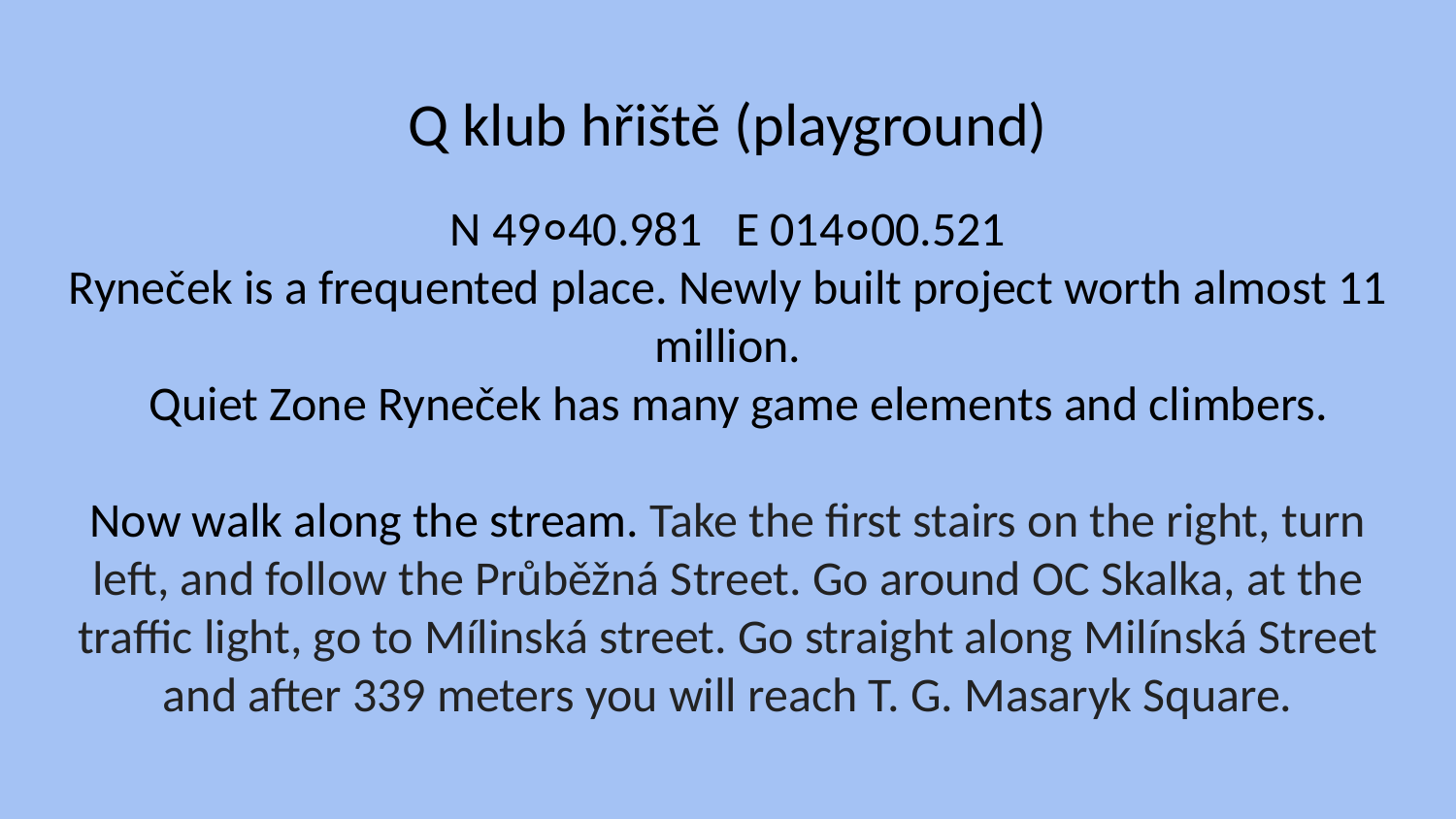

# Q klub hřiště (playground)
N 49०40.981   E 014०00.521
Ryneček is a frequented place. Newly built project worth almost 11 million.
  Quiet Zone Ryneček has many game elements and climbers.

Now walk along the stream. Take the first stairs on the right, turn left, and follow the Průběžná Street. Go around OC Skalka, at the traffic light, go to Mílinská street. Go straight along Milínská Street and after 339 meters you will reach T. G. Masaryk Square.